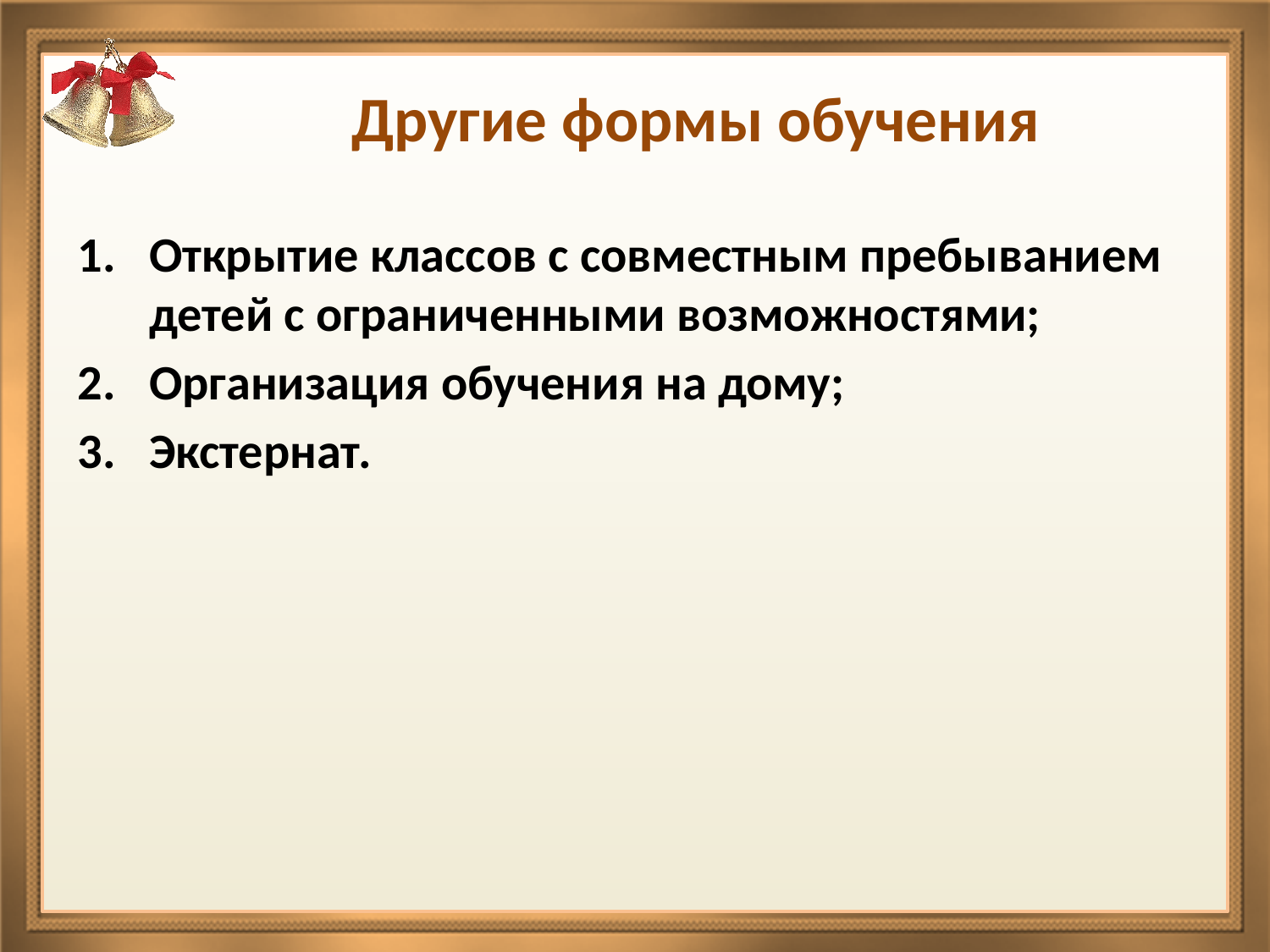

# Другие формы обучения
Открытие классов с совместным пребыванием детей с ограниченными возможностями;
Организация обучения на дому;
Экстернат.